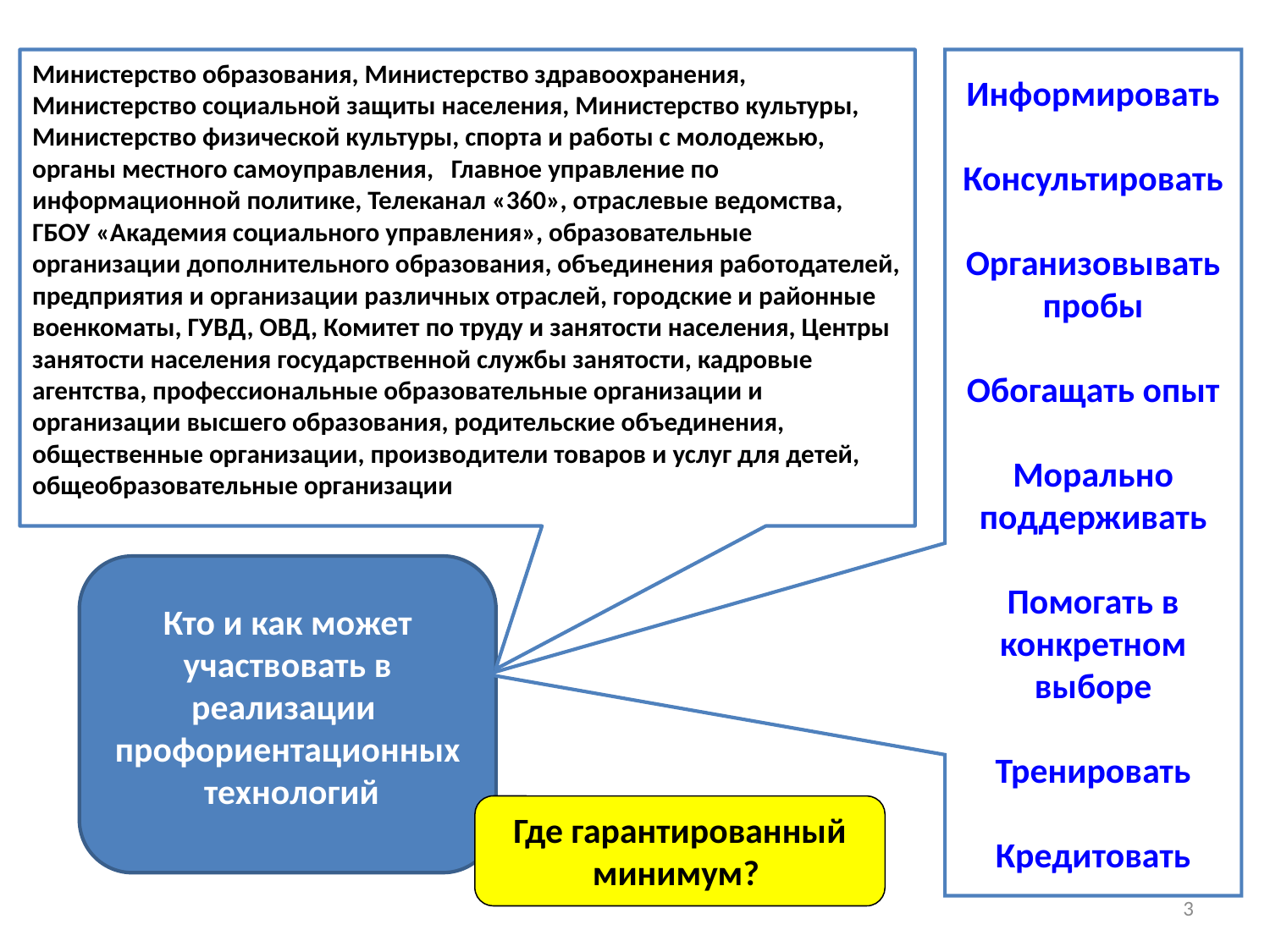

Министерство образования, Министерство здравоохранения, Министерство социальной защиты населения, Министерство культуры,
Министерство физической культуры, спорта и работы с молодежью, органы местного самоуправления,   Главное управление по информационной политике, Телеканал «360», отраслевые ведомства, ГБОУ «Академия социального управления», образовательные организации дополнительного образования, объединения работодателей, предприятия и организации различных отраслей, городские и районные военкоматы, ГУВД, ОВД, Комитет по труду и занятости населения, Центры занятости населения государственной службы занятости, кадровые агентства, профессиональные образовательные организации и организации высшего образования, родительские объединения, общественные организации, производители товаров и услуг для детей, общеобразовательные организации

Информировать

Консультировать

Организовывать пробы

Обогащать опыт

Морально
поддерживать

Помогать в
конкретном выборе

Тренировать

Кредитовать

Кто и как может участвовать в
реализации
профориентационных
 технологий

Где гарантированный минимум?
3